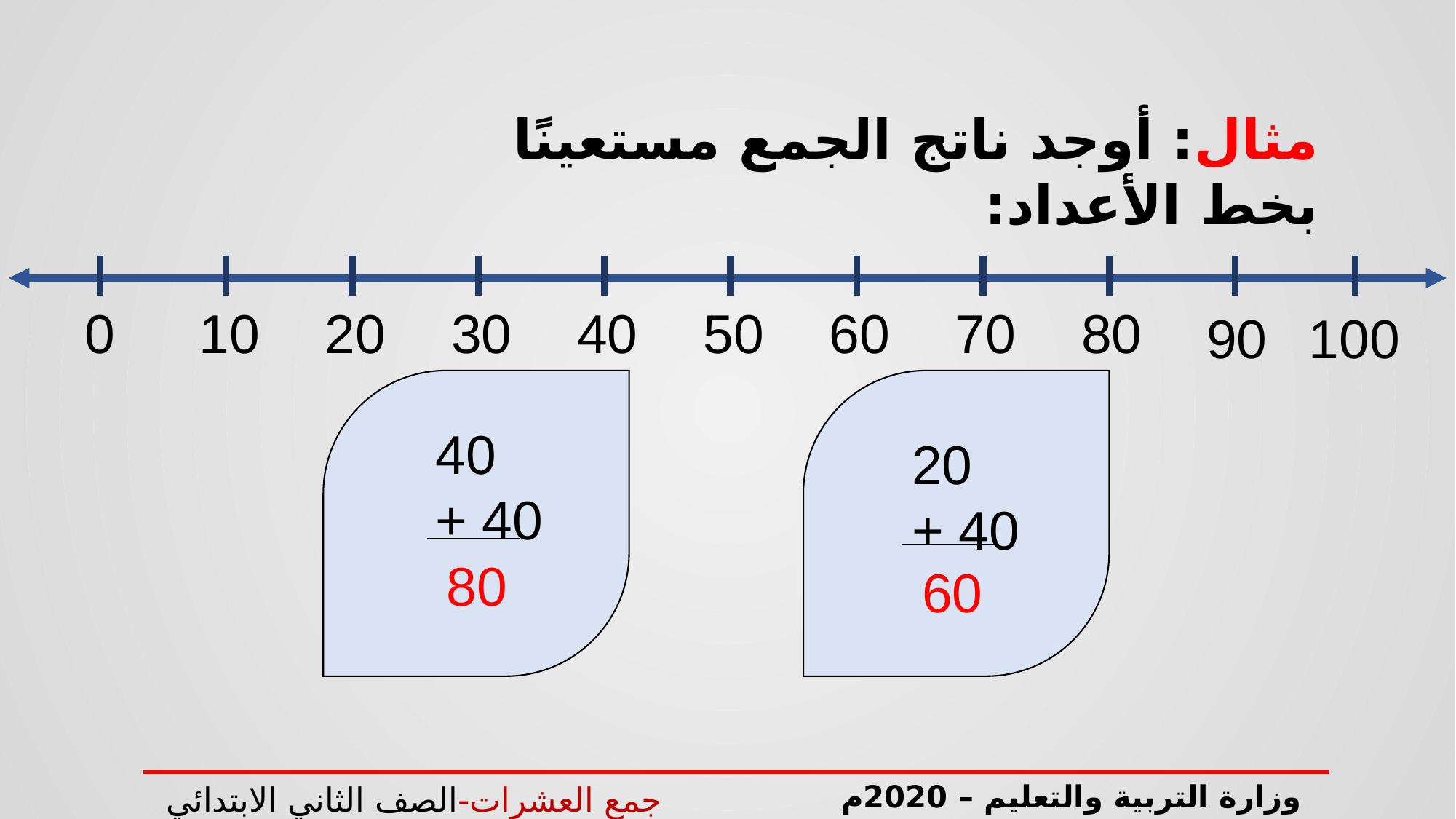

مثال: أوجد ناتج الجمع مستعينًا بخط الأعداد:
0
10
20
30
40
50
60
70
80
90
100

40
+ 40

20
+ 40

80
60
وزارة التربية والتعليم – 2020م
جمع العشرات-الصف الثاني الابتدائي